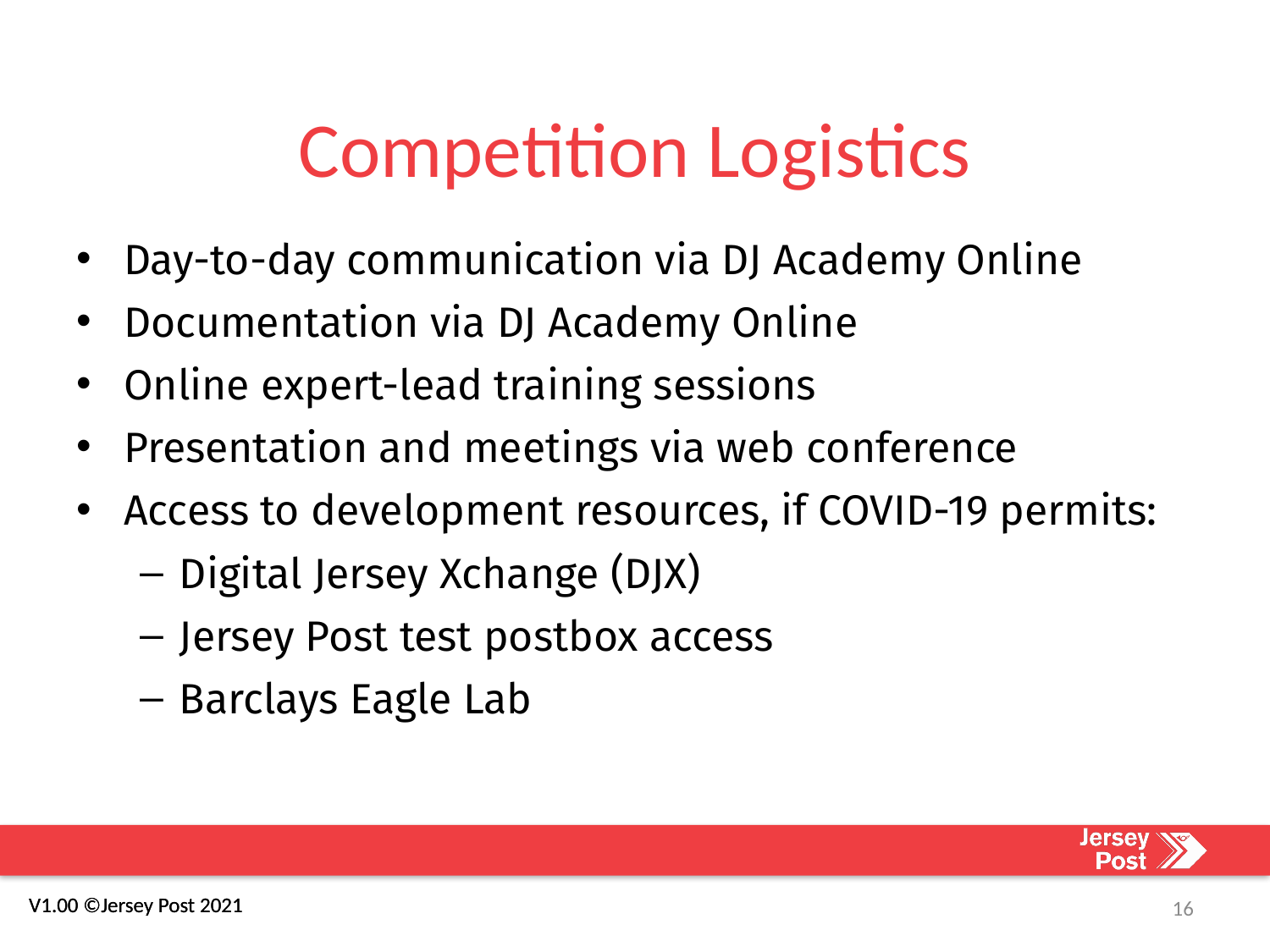

# Competition Logistics
Day-to-day communication via DJ Academy Online
Documentation via DJ Academy Online
Online expert-lead training sessions
Presentation and meetings via web conference
Access to development resources, if COVID-19 permits:
Digital Jersey Xchange (DJX)
Jersey Post test postbox access
Barclays Eagle Lab

16